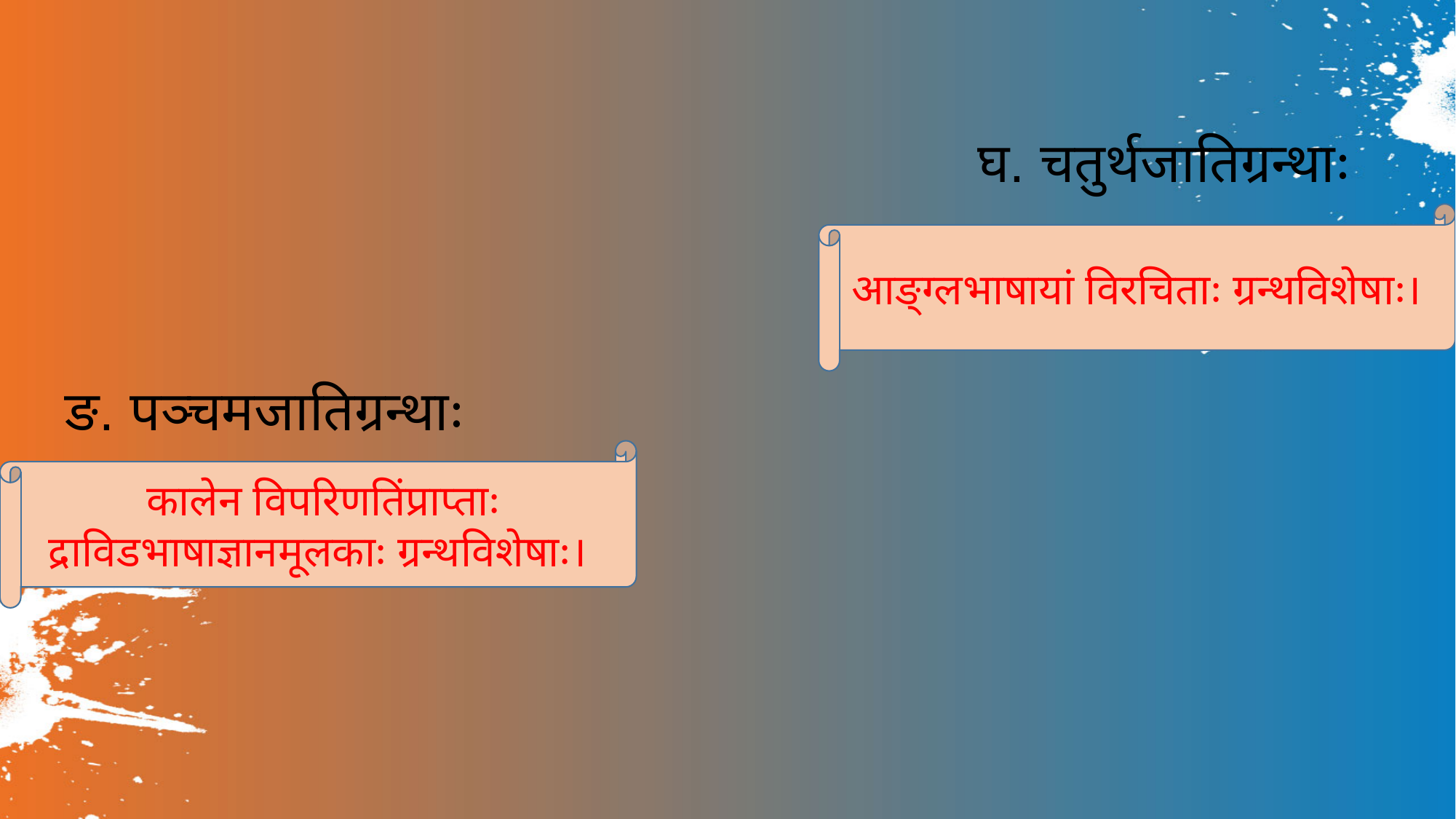

घ. चतुर्थजातिग्रन्थाः
आङ्ग्लभाषायां विरचिताः ग्रन्थविशेषाः।
ङ. पञ्चमजातिग्रन्थाः
कालेन विपरिणतिंप्राप्ताः द्राविडभाषाज्ञानमूलकाः ग्रन्थविशेषाः।